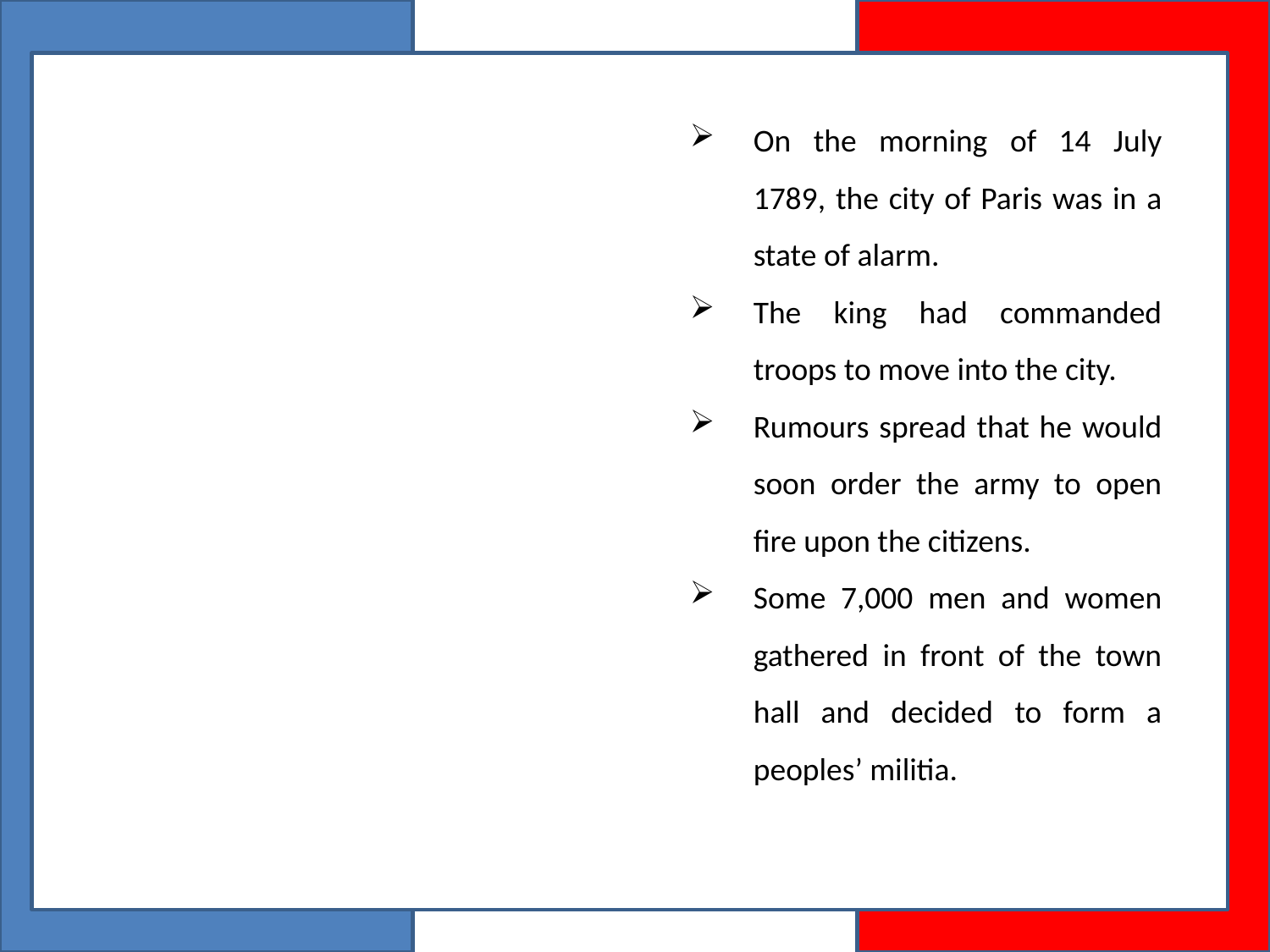

On the morning of 14 July 1789, the city of Paris was in a state of alarm.
The king had commanded troops to move into the city.
Rumours spread that he would soon order the army to open fire upon the citizens.
Some 7,000 men and women gathered in front of the town hall and decided to form a peoples’ militia.